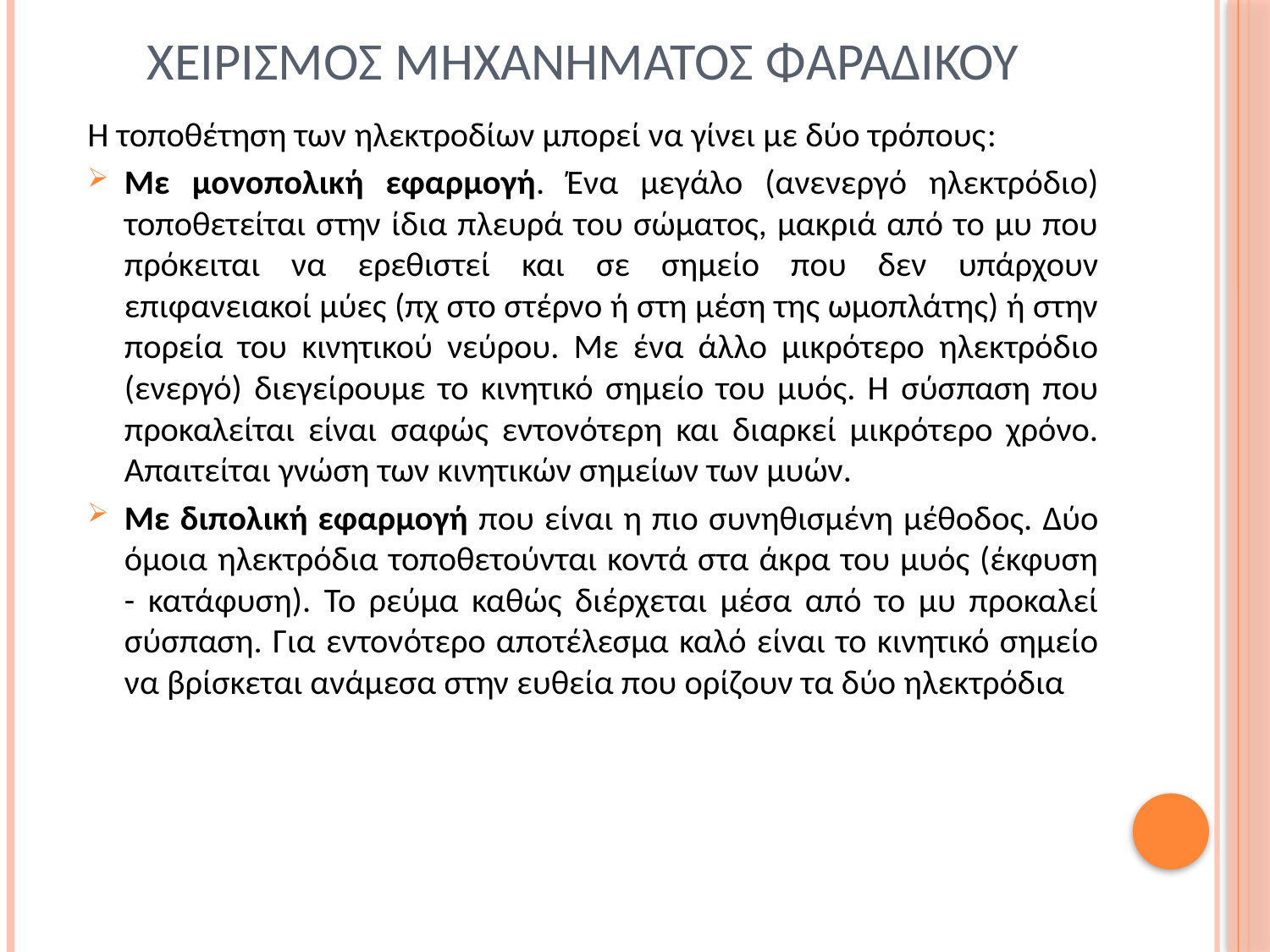

# Χειρισμοσ μηχανηματοσ φαραδικου
Η τοποθέτηση των ηλεκτροδίων μπορεί να γίνει με δύο τρόπους:
Με μονοπολική εφαρμογή. Ένα μεγάλο (ανενεργό ηλεκτρόδιο) τοποθετείται στην ίδια πλευρά του σώματος, μακριά από το μυ που πρόκειται να ερεθιστεί και σε σημείο που δεν υπάρχουν επιφανειακοί μύες (πχ στο στέρνο ή στη μέση της ωμοπλάτης) ή στην πορεία του κινητικού νεύρου. Με ένα άλλο μικρότερο ηλεκτρόδιο (ενεργό) διεγείρουμε το κινητικό σημείο του μυός. Η σύσπαση που προκαλείται είναι σαφώς εντονότερη και διαρκεί μικρότερο χρόνο. Απαιτείται γνώση των κινητικών σημείων των μυών.
Με διπολική εφαρμογή που είναι η πιο συνηθισμένη μέθοδος. Δύο όμοια ηλεκτρόδια τοποθετούνται κοντά στα άκρα του μυός (έκφυση - κατάφυση). Το ρεύμα καθώς διέρχεται μέσα από το μυ προκαλεί σύσπαση. Για εντονότερο αποτέλεσμα καλό είναι το κινητικό σημείο να βρίσκεται ανάμεσα στην ευθεία που ορίζουν τα δύο ηλεκτρόδια